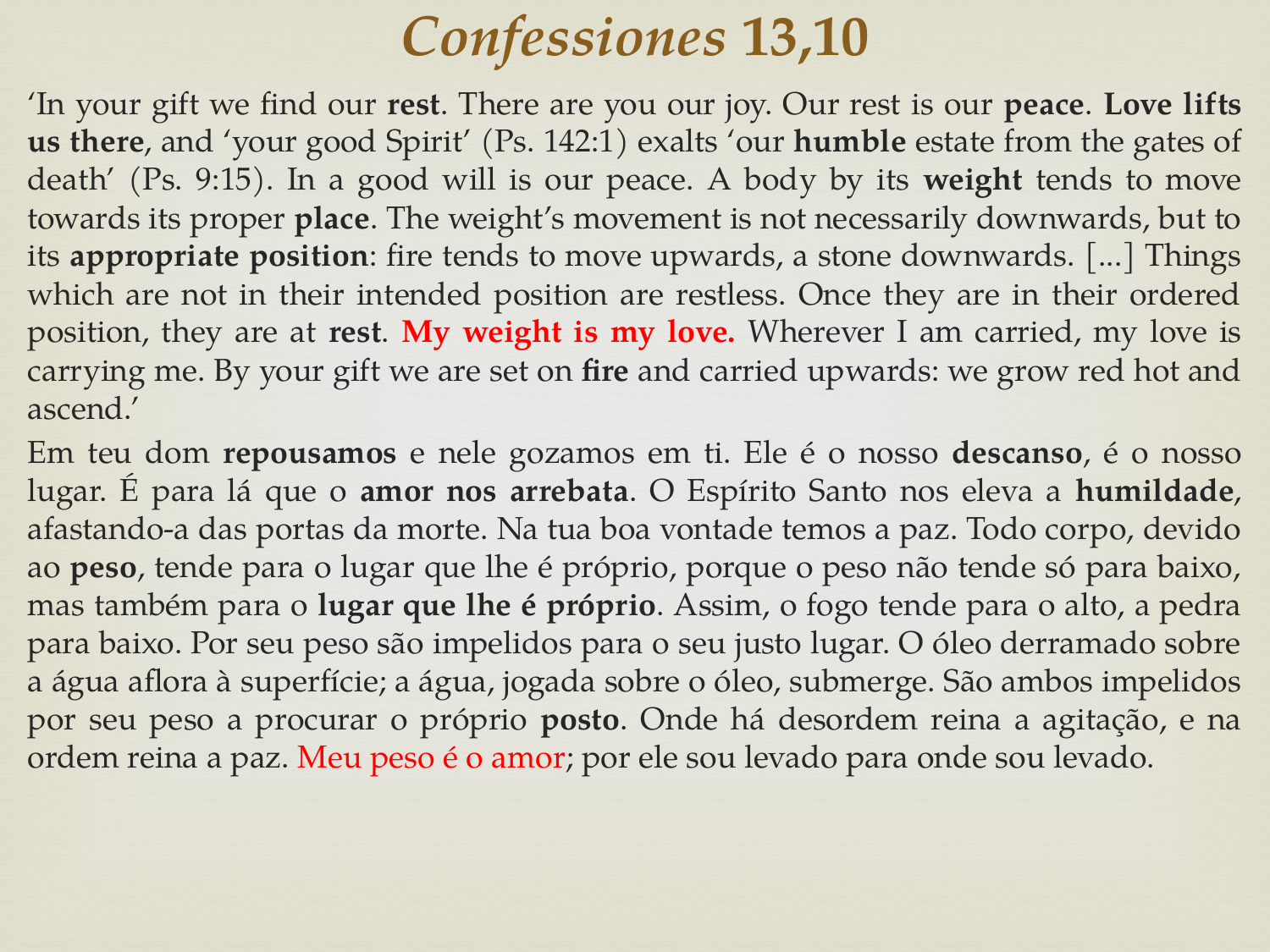

Confessiones 13,10
‘In your gift we find our rest. There are you our joy. Our rest is our peace. Love lifts us there, and ‘your good Spirit’ (Ps. 142:1) exalts ‘our humble estate from the gates of death’ (Ps. 9:15). In a good will is our peace. A body by its weight tends to move towards its proper place. The weight’s movement is not necessarily downwards, but to its appropriate position: fire tends to move upwards, a stone downwards. [...] Things which are not in their intended position are restless. Once they are in their ordered position, they are at rest. My weight is my love. Wherever I am carried, my love is carrying me. By your gift we are set on fire and carried upwards: we grow red hot and ascend.’
Em teu dom repousamos e nele gozamos em ti. Ele é o nosso descanso, é o nosso lugar. É para lá que o amor nos arrebata. O Espírito Santo nos eleva a humildade, afastando-a das portas da morte. Na tua boa vontade temos a paz. Todo corpo, devido ao peso, tende para o lugar que lhe é próprio, porque o peso não tende só para baixo, mas também para o lugar que lhe é próprio. Assim, o fogo tende para o alto, a pedra para baixo. Por seu peso são impelidos para o seu justo lugar. O óleo derramado sobre a água aflora à superfície; a água, jogada sobre o óleo, submerge. São ambos impelidos por seu peso a procurar o próprio posto. Onde há desordem reina a agitação, e na ordem reina a paz. Meu peso é o amor; por ele sou levado para onde sou levado.